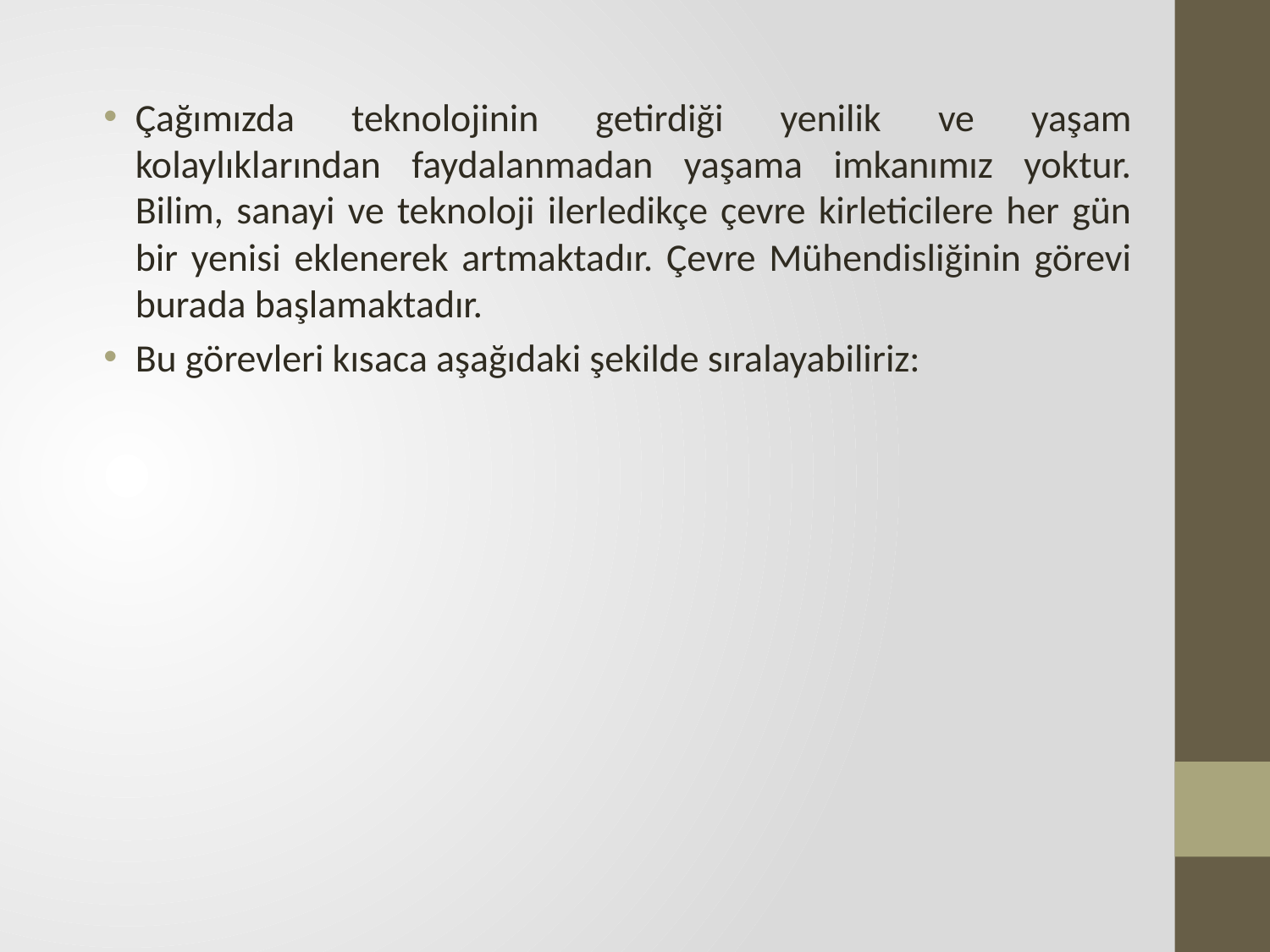

Çağımızda teknolojinin getirdiği yenilik ve yaşam kolaylıklarından faydalanmadan yaşama imkanımız yoktur. Bilim, sanayi ve teknoloji ilerledikçe çevre kirleticilere her gün bir yenisi eklenerek artmaktadır. Çevre Mühendisliğinin görevi burada başlamaktadır.
Bu görevleri kısaca aşağıdaki şekilde sıralayabiliriz: